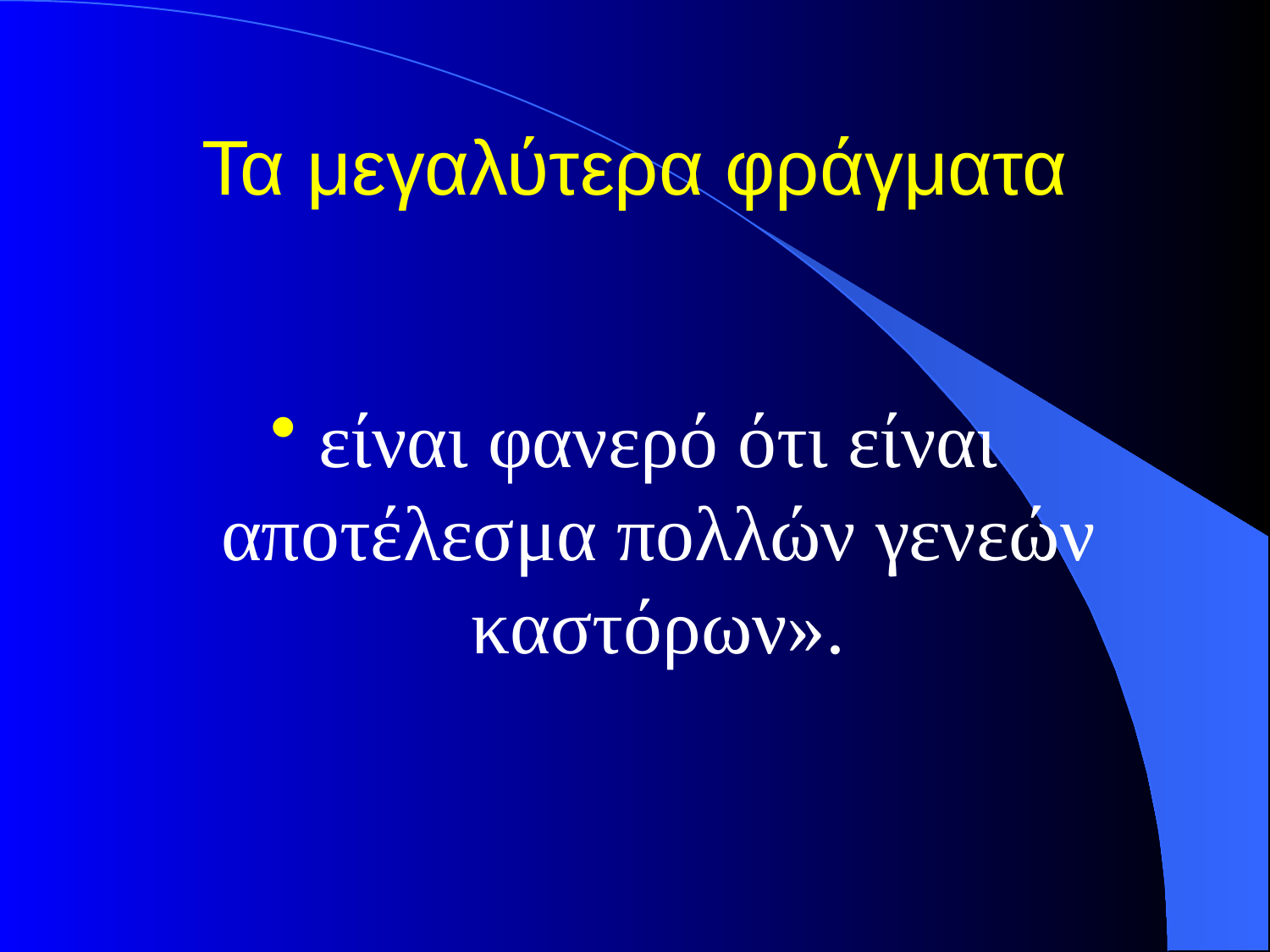

# Τα μεγαλύτερα φράγματα

είναι φανερό ότι είναι αποτέλεσμα πολλών γενεών καστόρων».